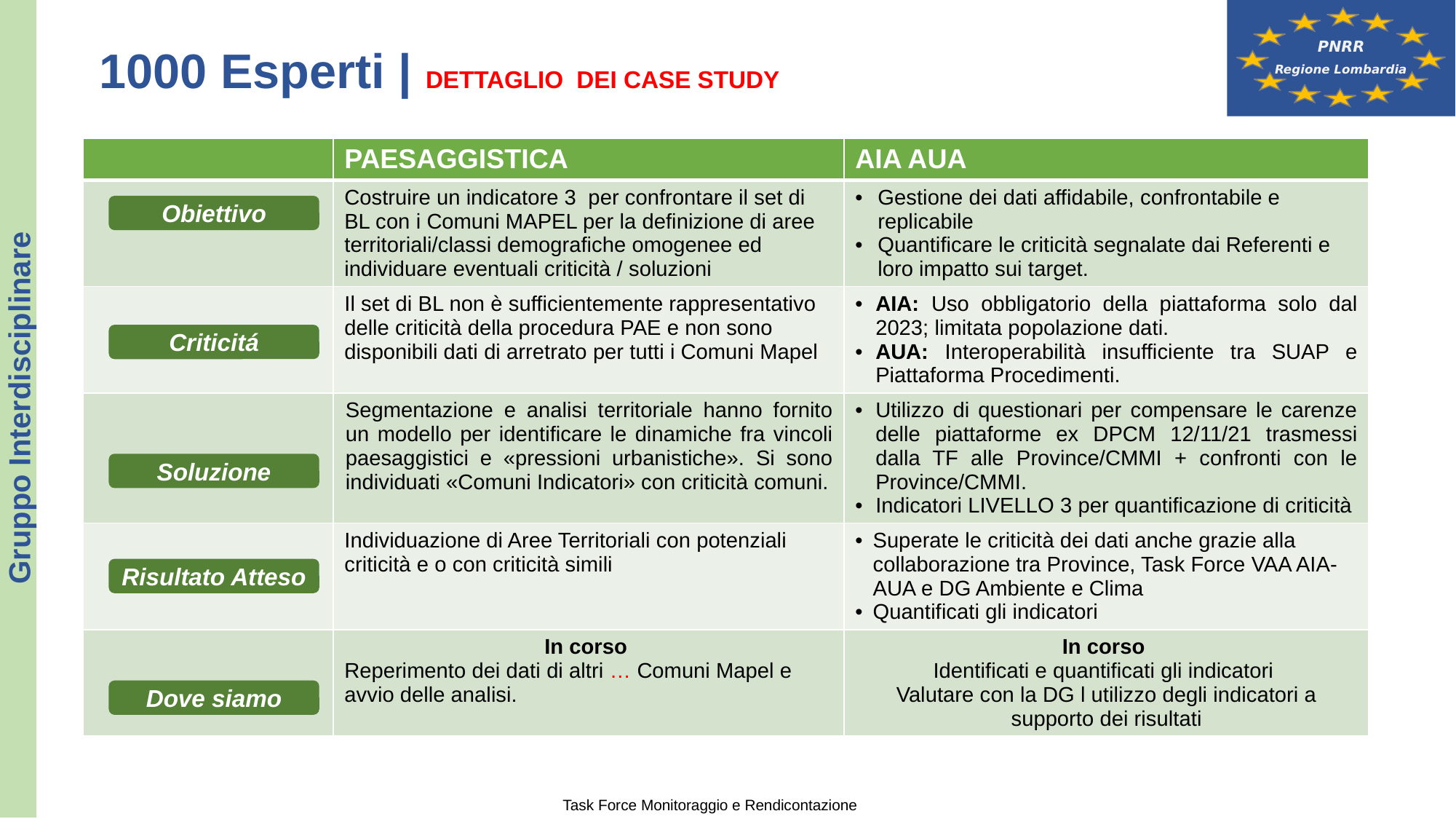

1000 Esperti | DETTAGLIO  DEI CASE STUDY
|  | PAESAGGISTICA | AIA AUA |
| --- | --- | --- |
|  | Costruire un indicatore 3 per confrontare il set di BL con i Comuni MAPEL per la definizione di aree territoriali/classi demografiche omogenee ed individuare eventuali criticità / soluzioni | Gestione dei dati affidabile, confrontabile e replicabile Quantificare le criticità segnalate dai Referenti e loro impatto sui target. |
|  | Il set di BL non è sufficientemente rappresentativo delle criticità della procedura PAE e non sono disponibili dati di arretrato per tutti i Comuni Mapel | AIA: Uso obbligatorio della piattaforma solo dal 2023; limitata popolazione dati. AUA: Interoperabilità insufficiente tra SUAP e Piattaforma Procedimenti. |
|  | Segmentazione e analisi territoriale hanno fornito un modello per identificare le dinamiche fra vincoli paesaggistici e «pressioni urbanistiche». Si sono individuati «Comuni Indicatori» con criticità comuni. | Utilizzo di questionari per compensare le carenze delle piattaforme ex DPCM 12/11/21 trasmessi dalla TF alle Province/CMMI + confronti con le Province/CMMI. Indicatori LIVELLO 3 per quantificazione di criticità |
|  | Individuazione di Aree Territoriali con potenziali criticità e o con criticità simili | Superate le criticità dei dati anche grazie alla collaborazione tra Province, Task Force VAA AIA-AUA e DG Ambiente e Clima Quantificati gli indicatori |
|  | In corso Reperimento dei dati di altri … Comuni Mapel e avvio delle analisi. | In corso Identificati e quantificati gli indicatori Valutare con la DG l utilizzo degli indicatori a supporto dei risultati |
Obiettivo
Criticitá
Gruppo Interdisciplinare
Soluzione
Risultato Atteso
Dove siamo
Task Force Monitoraggio e Rendicontazione